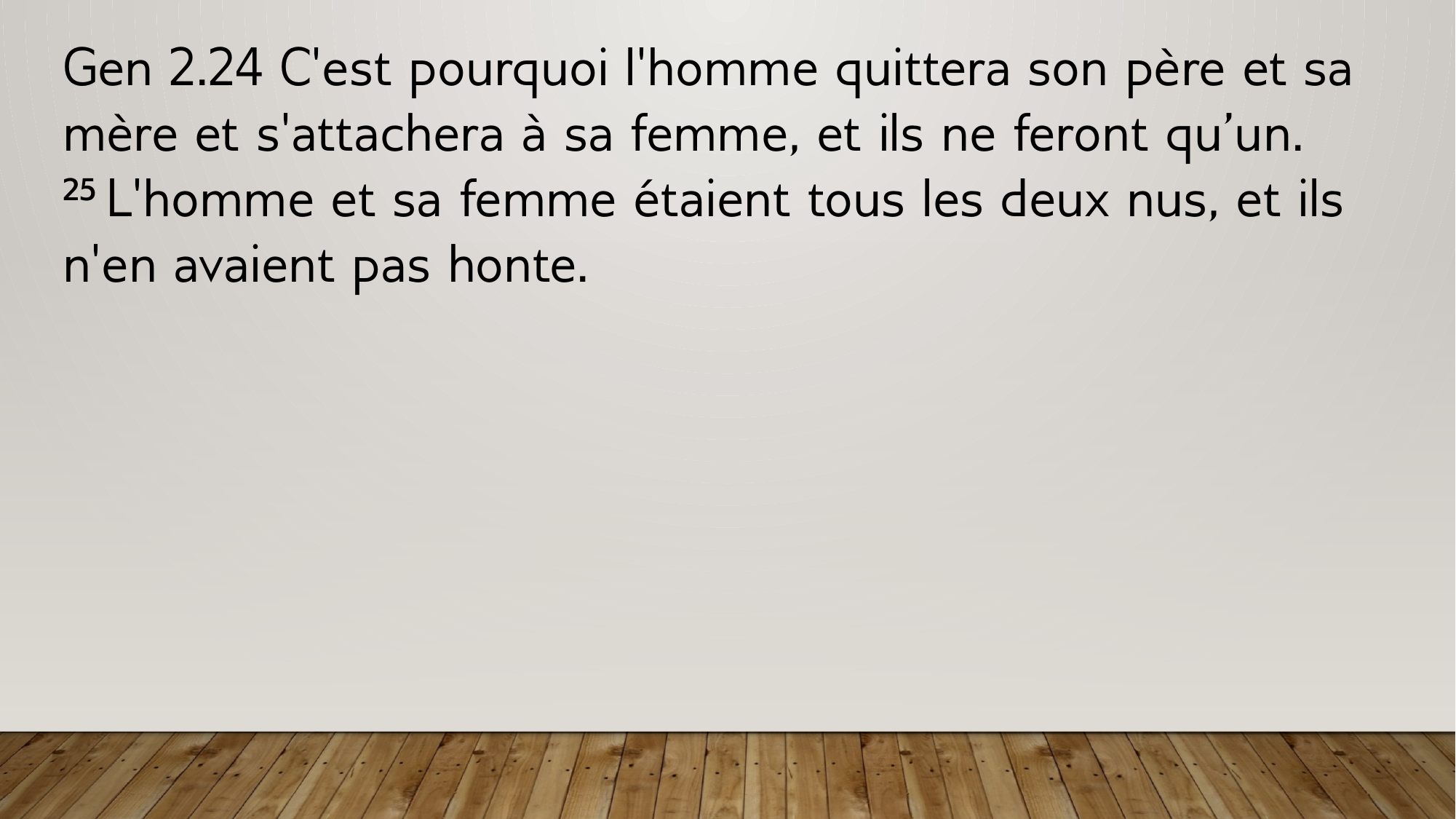

Gen 2.24 C'est pourquoi l'homme quittera son père et sa mère et s'attachera à sa femme, et ils ne feront qu’un. 25 L'homme et sa femme étaient tous les deux nus, et ils n'en avaient pas honte.